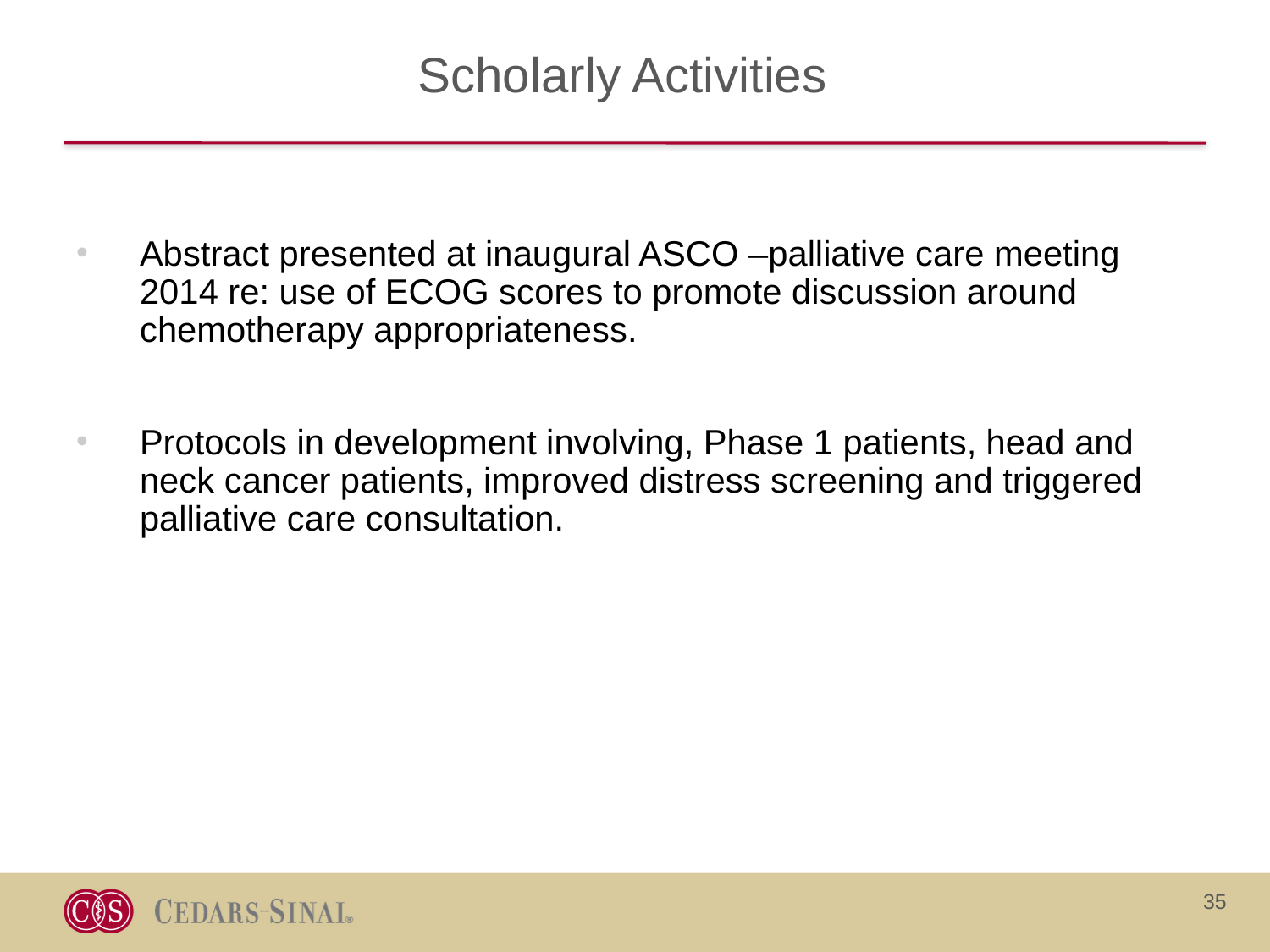

# Scholarly Activities

Abstract presented at inaugural ASCO –palliative care meeting 2014 re: use of ECOG scores to promote discussion around chemotherapy appropriateness.

Protocols in development involving, Phase 1 patients, head and neck cancer patients, improved distress screening and triggered palliative care consultation.

35